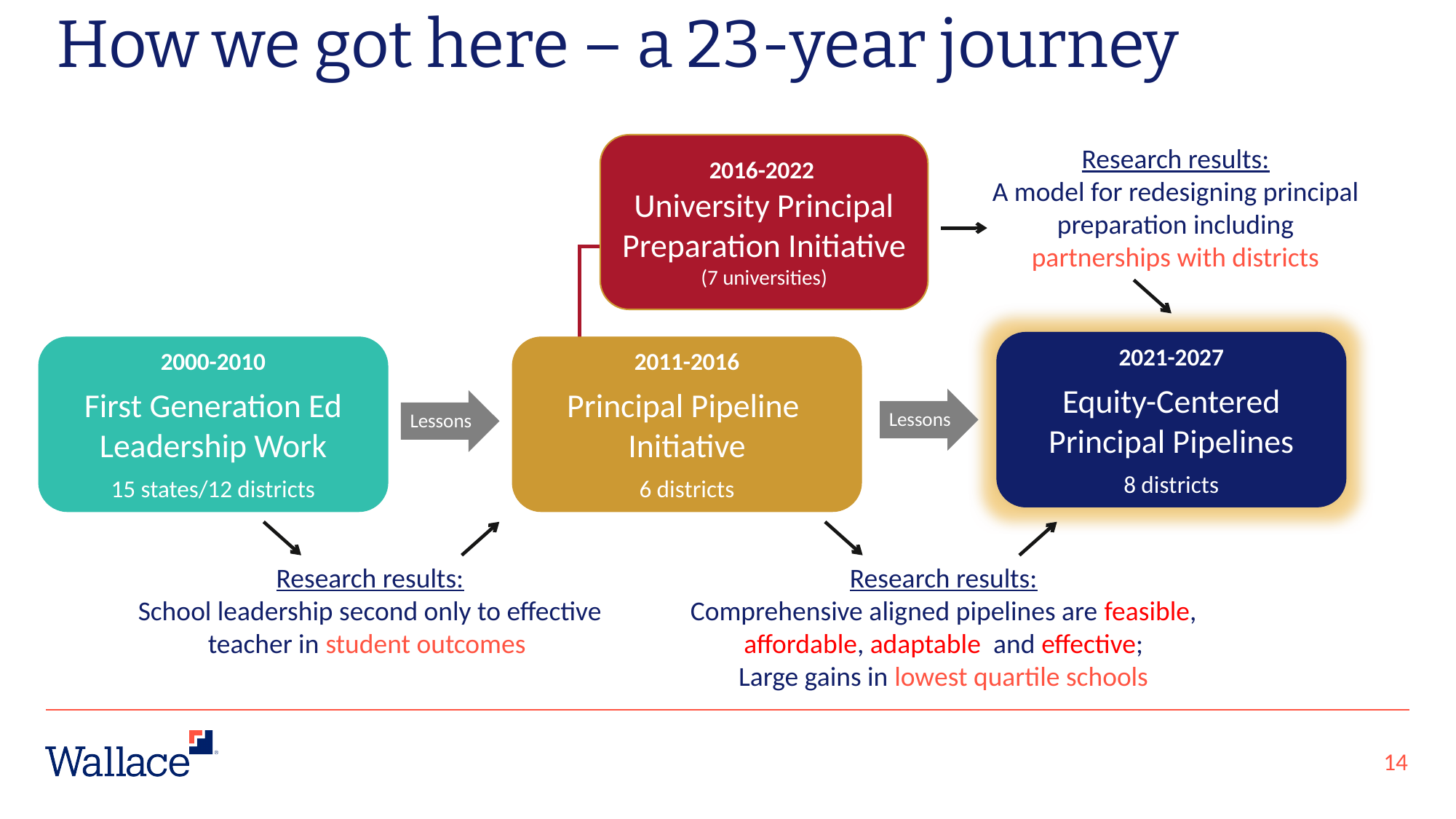

# How we got here – a 23-year journey
2016-2022
University Principal Preparation Initiative (7 universities)
Research results:
A model for redesigning principal preparation including partnerships with districts
2021-2027

Equity-Centered Principal Pipelines

8 districts
2000-2010

First Generation Ed Leadership Work

15 states/12 districts
2011-2016

Principal Pipeline
Initiative

6 districts

Lessons

Lessons
Research results:
Comprehensive aligned pipelines are feasible, affordable, adaptable  and effective;
Large gains in lowest quartile schools

Research results:
School leadership second only to effective teacher in student outcomes

14